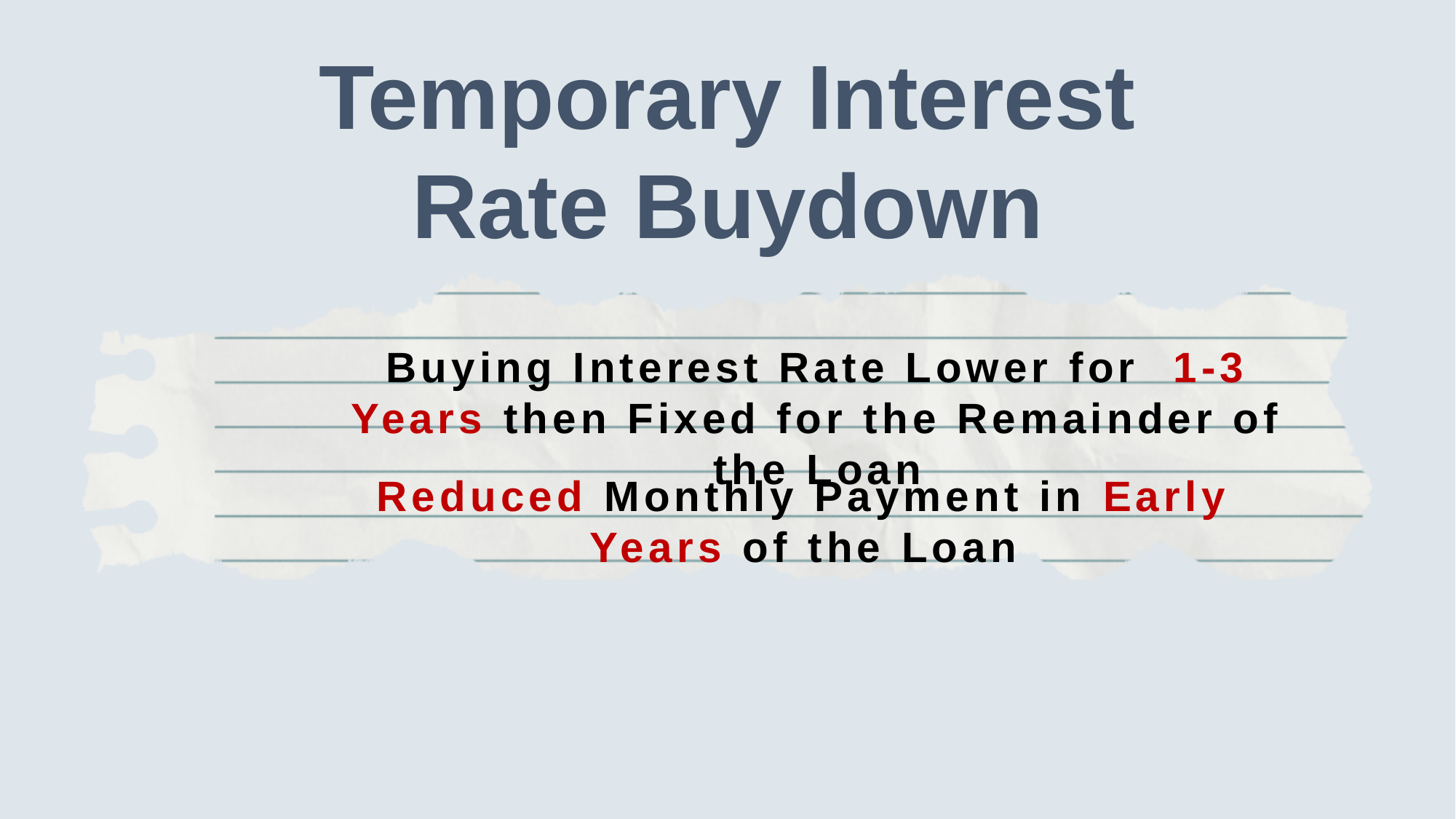

Temporary Interest
Rate Buydown
Buying Interest Rate Lower for  1-3 Years then Fixed for the Remainder of the Loan
Reduced Monthly Payment in Early Years of the Loan